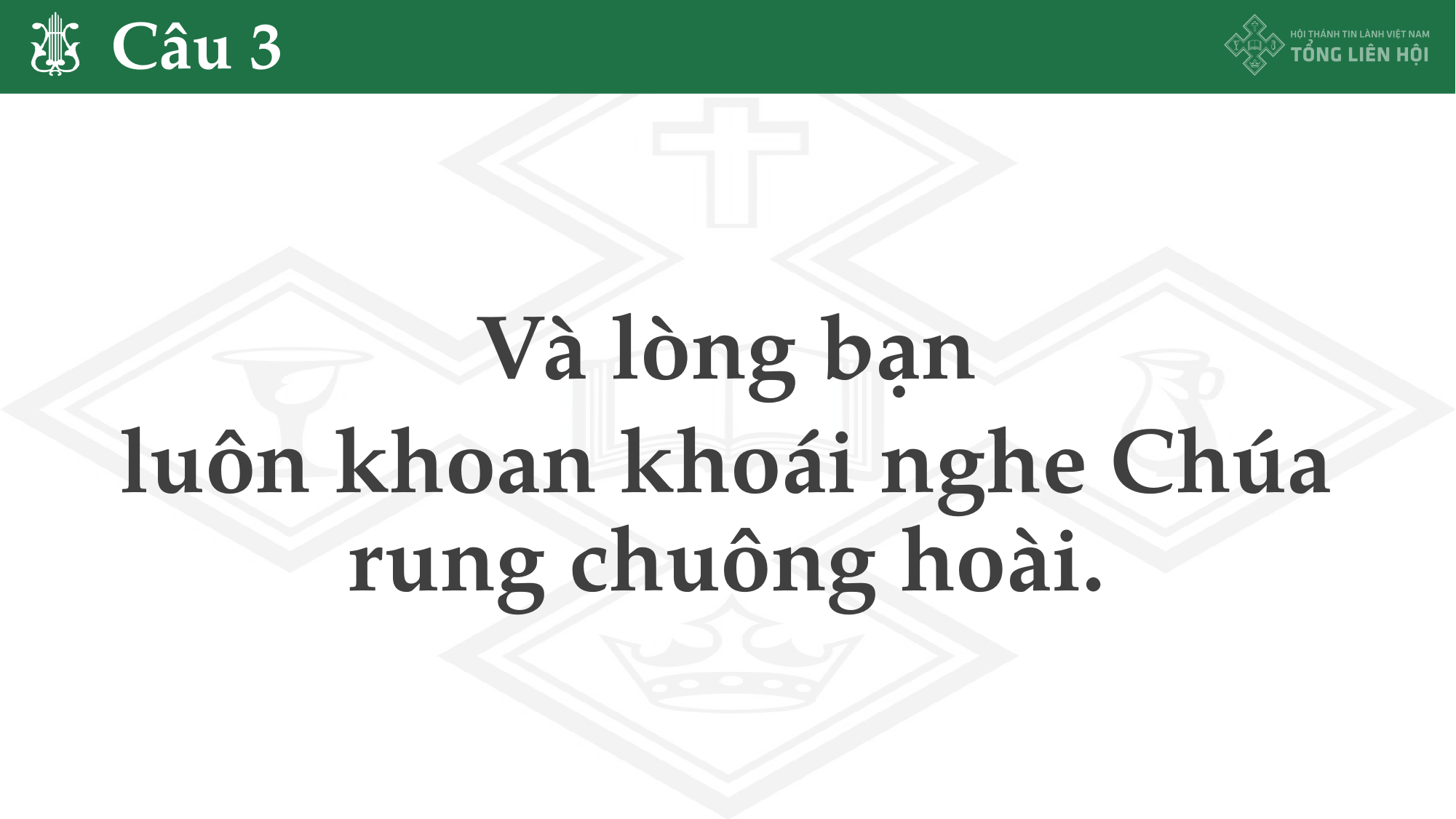

# Câu 3
Và lòng bạn
luôn khoan khoái nghe Chúa rung chuông hoài.